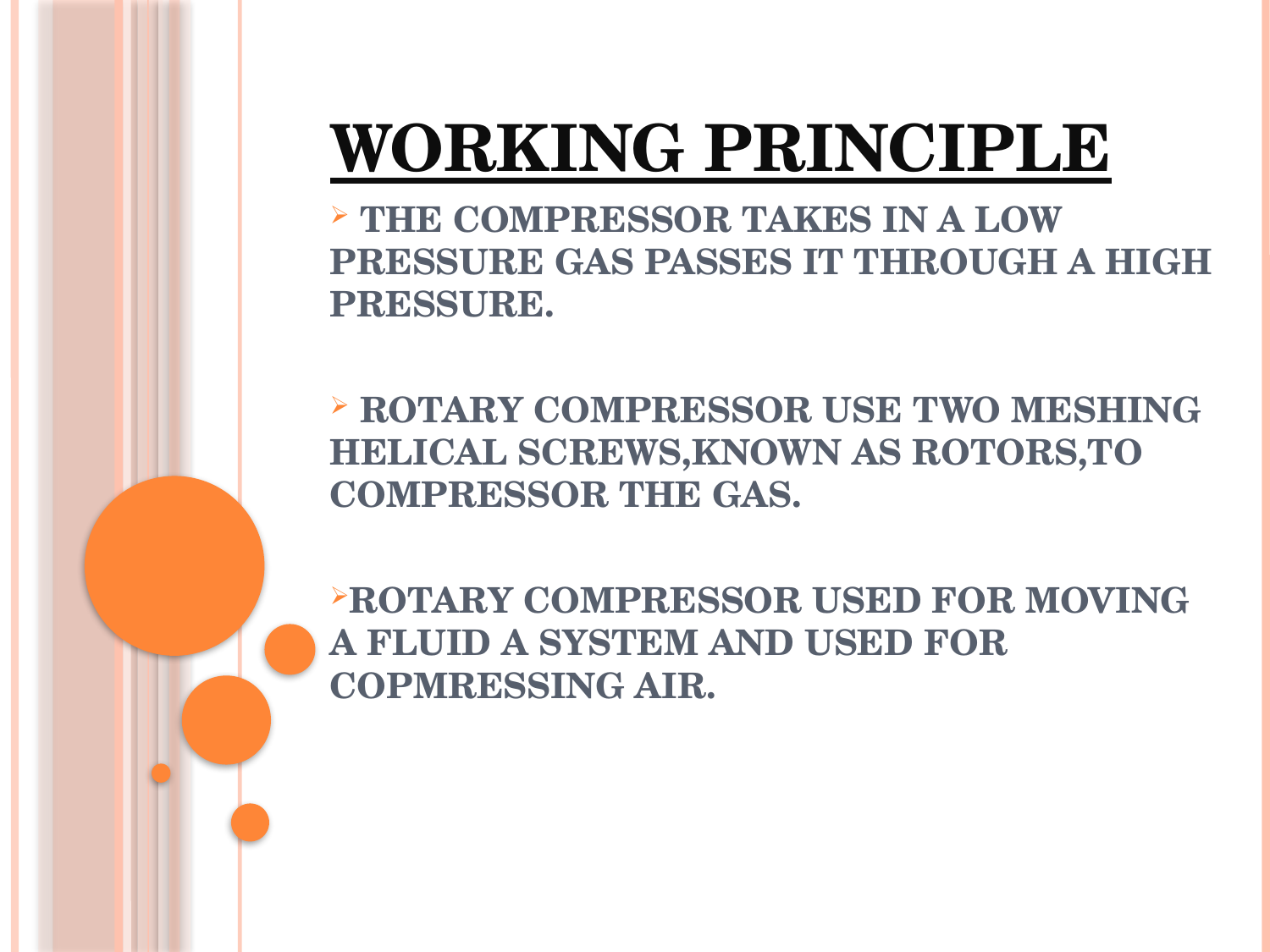

# working principle
 THE COMPRESSOR TAKES IN A LOW PRESSURE GAS PASSES IT THROUGH A HIGH PRESSURE.

 ROTARY COMPRESSOR USE TWO MESHING HELICAL SCREWS,KNOWN AS ROTORS,TO COMPRESSOR THE GAS.

ROTARY COMPRESSOR USED FOR MOVING A FLUID A SYSTEM AND USED FOR COPMRESSING AIR.